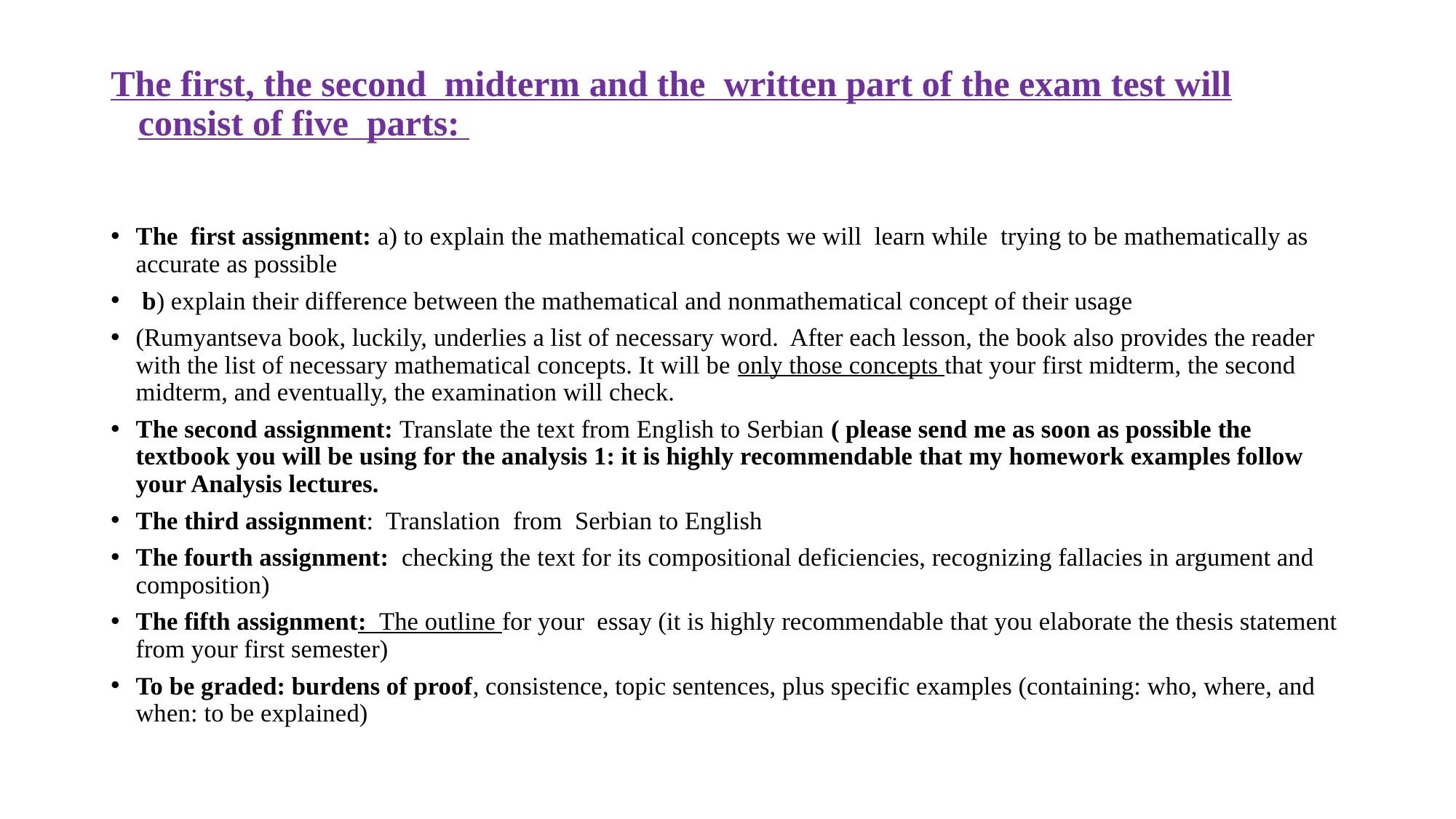

# The first, the second  midterm and the  written part of the exam test will consist of five  parts:
The  first assignment: a) to explain the mathematical concepts we will  learn while  trying to be mathematically as accurate as possible
 b) explain their difference between the mathematical and nonmathematical concept of their usage
(Rumyantseva book, luckily, underlies a list of necessary word.  After each lesson, the book also provides the reader with the list of necessary mathematical concepts. It will be only those concepts that your first midterm, the second midterm, and eventually, the examination will check.
The second assignment: Translate the text from English to Serbian ( please send me as soon as possible the textbook you will be using for the analysis 1: it is highly recommendable that my homework examples follow your Analysis lectures.
The third assignment:  Translation  from  Serbian to English
The fourth assignment:  checking the text for its compositional deficiencies, recognizing fallacies in argument and composition)
The fifth assignment:  The outline for your  essay (it is highly recommendable that you elaborate the thesis statement from your first semester)
To be graded: burdens of proof, consistence, topic sentences, plus specific examples (containing: who, where, and when: to be explained)